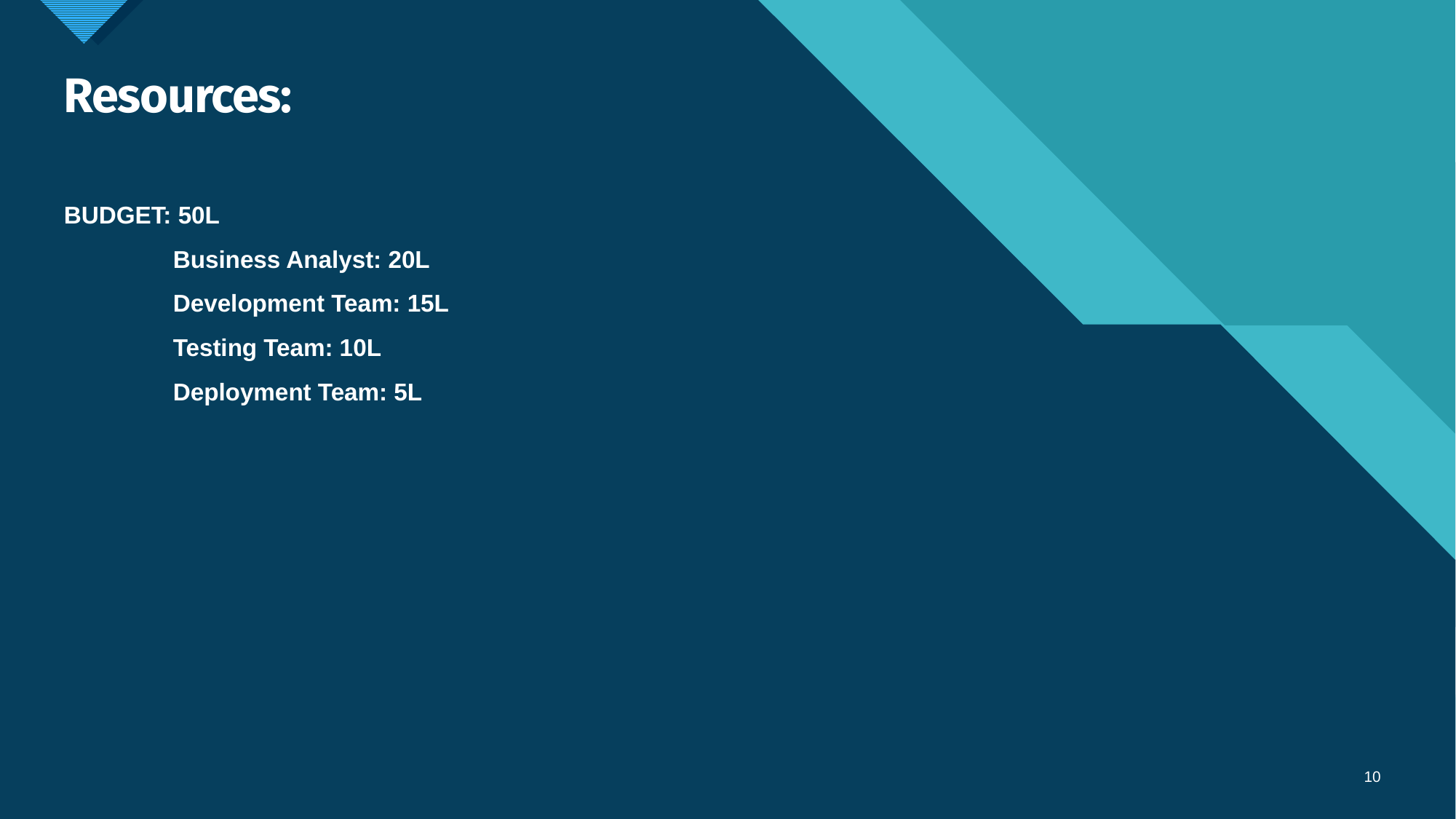

# Resources:
BUDGET: 50L
	Business Analyst: 20L
	Development Team: 15L
	Testing Team: 10L
	Deployment Team: 5L
10